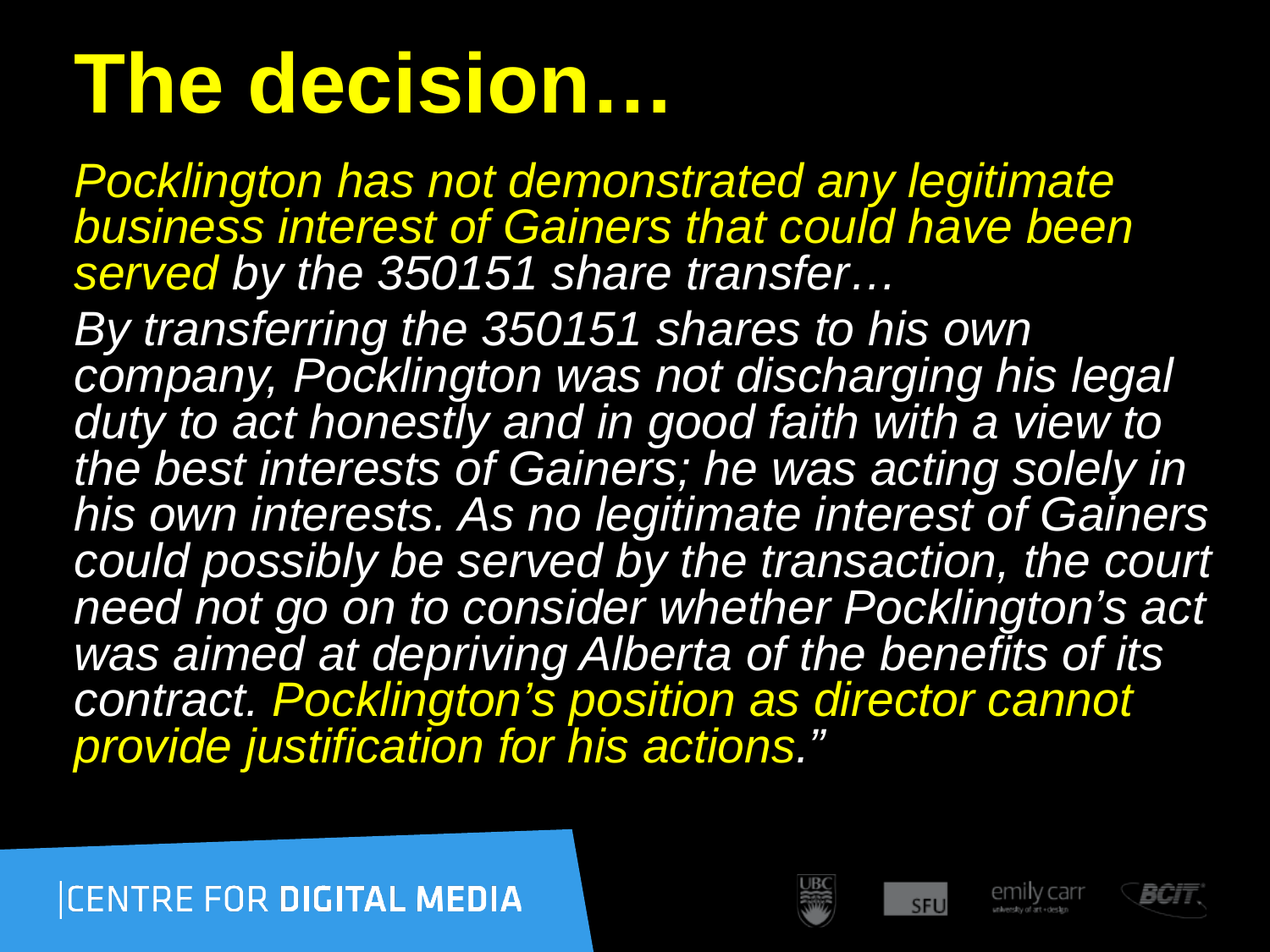

# The decision…
Pocklington has not demonstrated any legitimate business interest of Gainers that could have been served by the 350151 share transfer…
By transferring the 350151 shares to his own company, Pocklington was not discharging his legal duty to act honestly and in good faith with a view to the best interests of Gainers; he was acting solely in his own interests. As no legitimate interest of Gainers could possibly be served by the transaction, the court need not go on to consider whether Pocklington’s act was aimed at depriving Alberta of the benefits of its contract. Pocklington’s position as director cannot provide justification for his actions.”